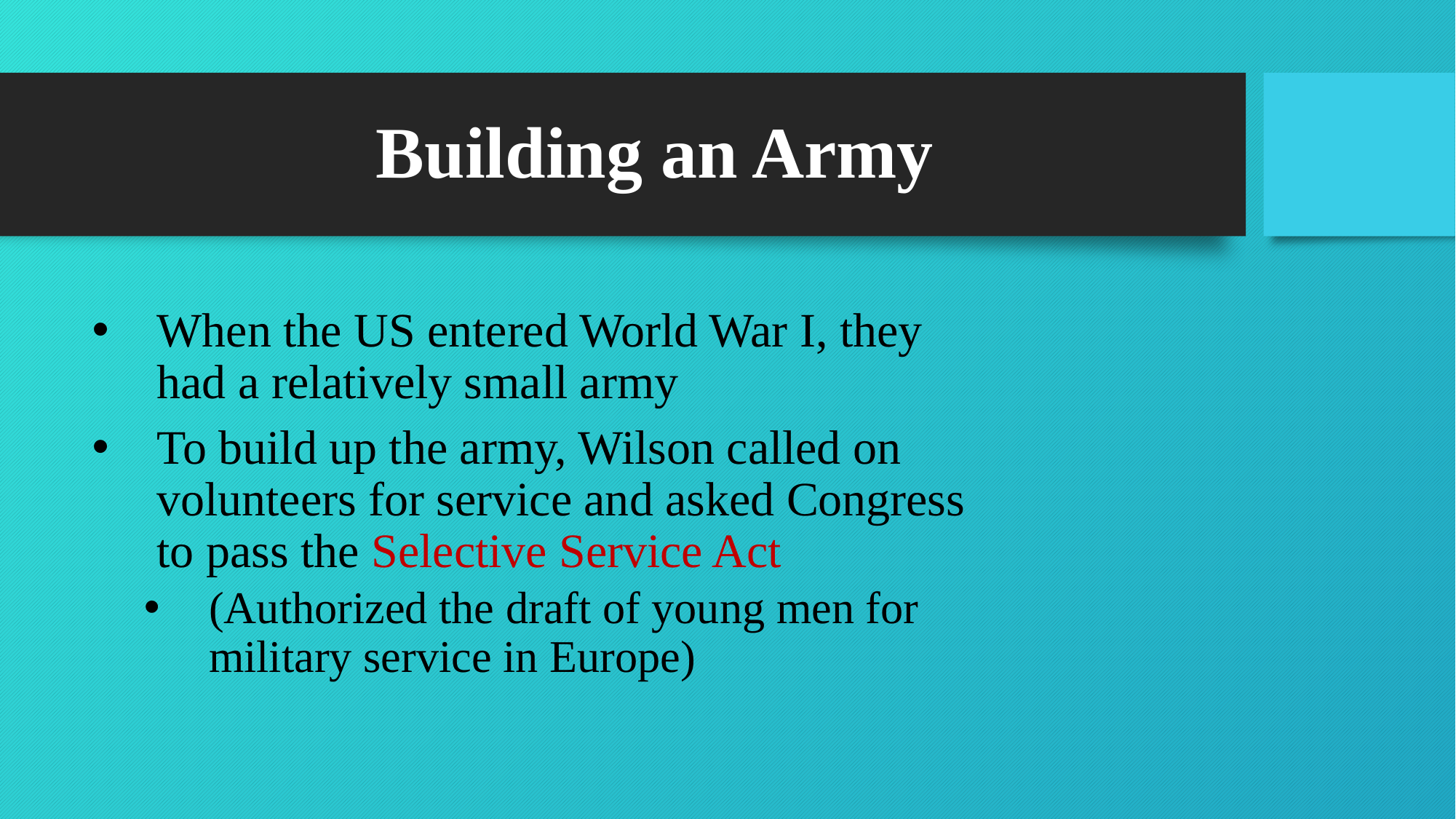

# Building an Army
When the US entered World War I, they had a relatively small army
To build up the army, Wilson called on volunteers for service and asked Congress to pass the Selective Service Act
(Authorized the draft of young men for military service in Europe)